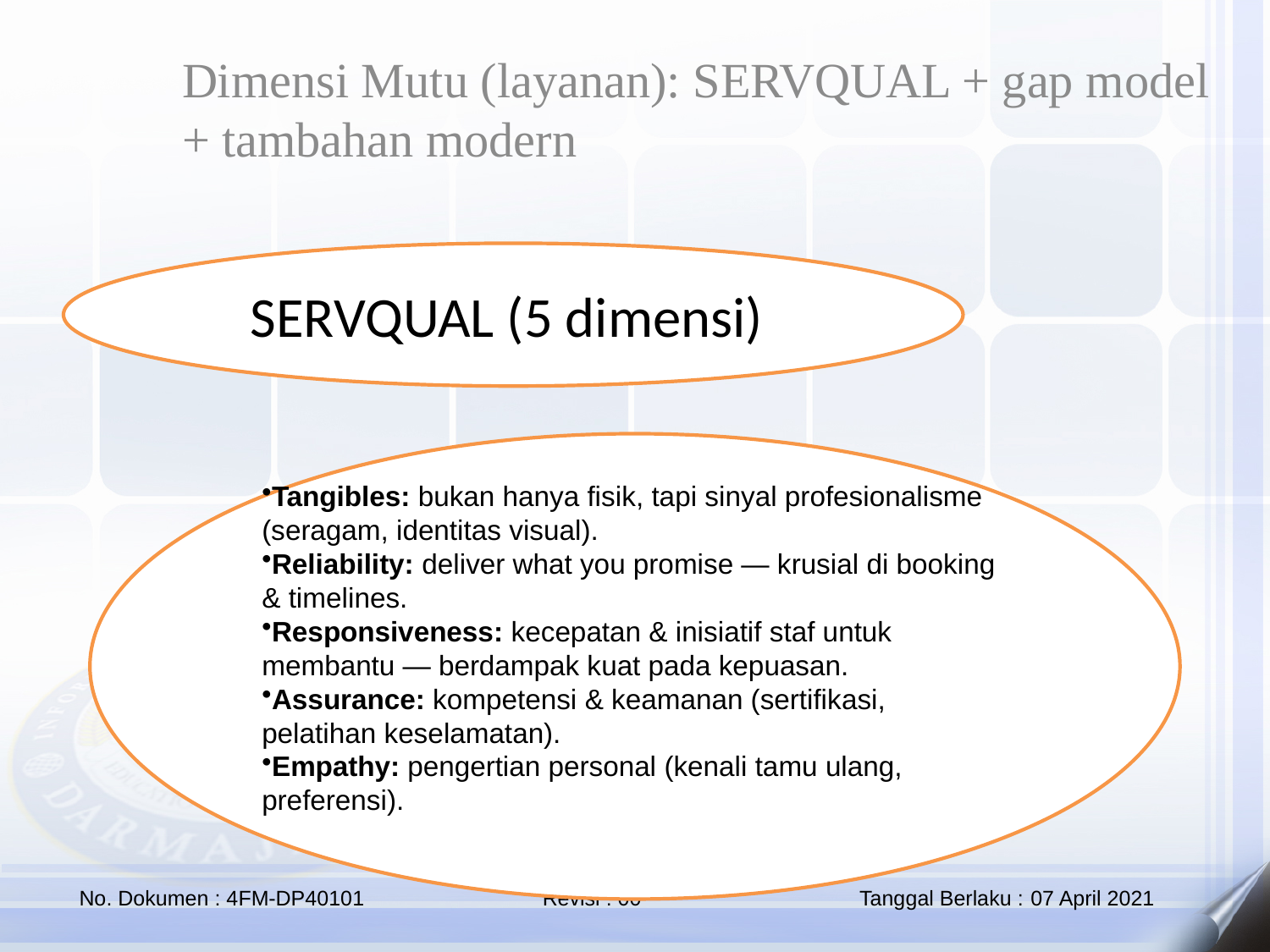

Dimensi Mutu (layanan): SERVQUAL + gap model + tambahan modern
SERVQUAL (5 dimensi)
Tangibles: bukan hanya fisik, tapi sinyal profesionalisme (seragam, identitas visual).
Reliability: deliver what you promise — krusial di booking & timelines.
Responsiveness: kecepatan & inisiatif staf untuk membantu — berdampak kuat pada kepuasan.
Assurance: kompetensi & keamanan (sertifikasi, pelatihan keselamatan).
Empathy: pengertian personal (kenali tamu ulang, preferensi).